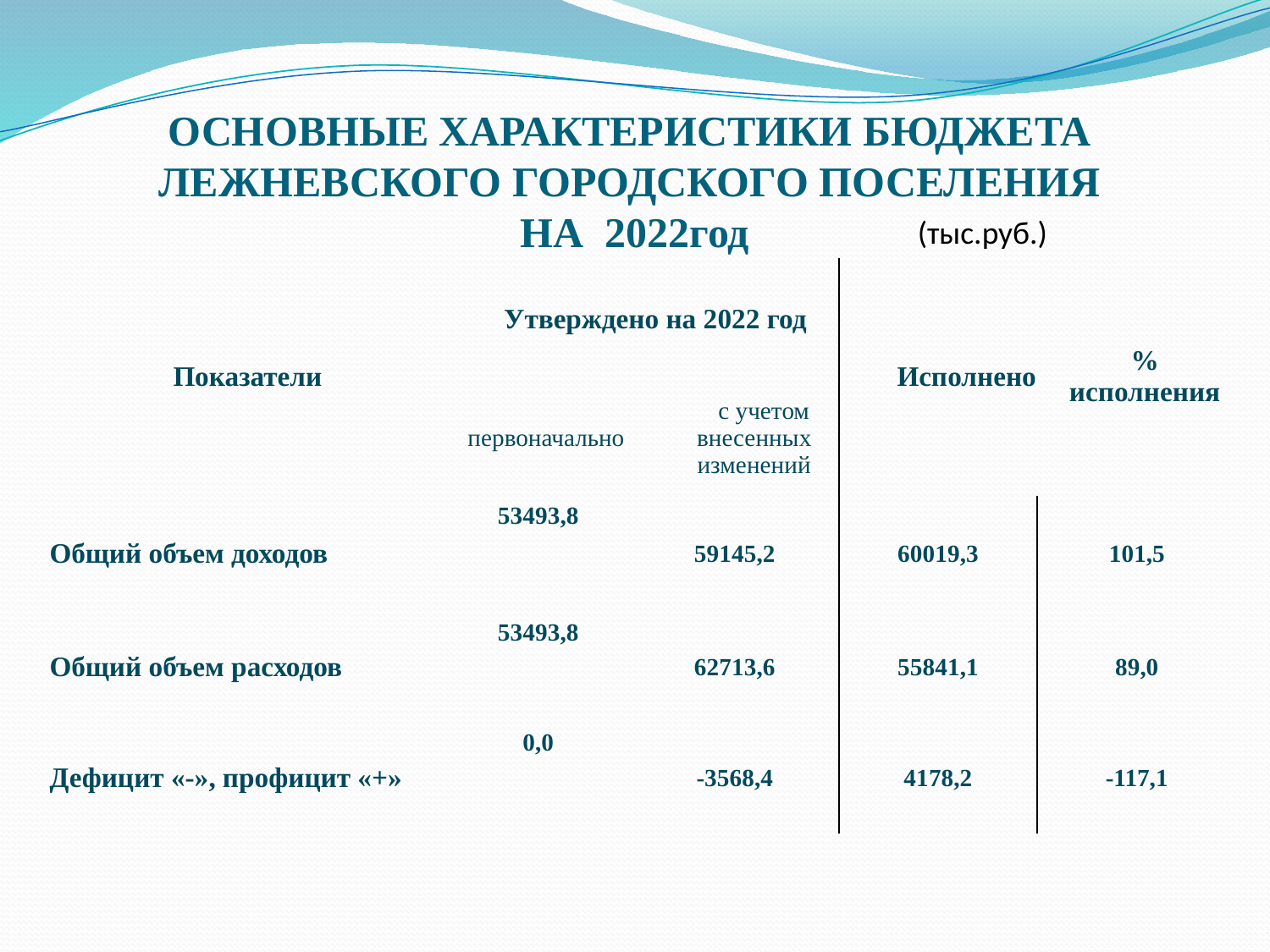

# ОСНОВНЫЕ ХАРАКТЕРИСТИКИ БЮДЖЕТА ЛЕЖНЕВСКОГО ГОРОДСКОГО ПОСЕЛЕНИЯ НА  2022год
(тыс.руб.)
| Показатели | Утверждено на 2022 год |  | Исполнено | % исполнения |
| --- | --- | --- | --- | --- |
|  | первоначально | с учетом внесенных изменений |  |  |
| Общий объем доходов | 53493,8 | 59145,2 | 60019,3 | 101,5 |
| Общий объем расходов | 53493,8 | 62713,6 | 55841,1 | 89,0 |
| Дефицит «-», профицит «+» | 0,0 | -3568,4 | 4178,2 | -117,1 |